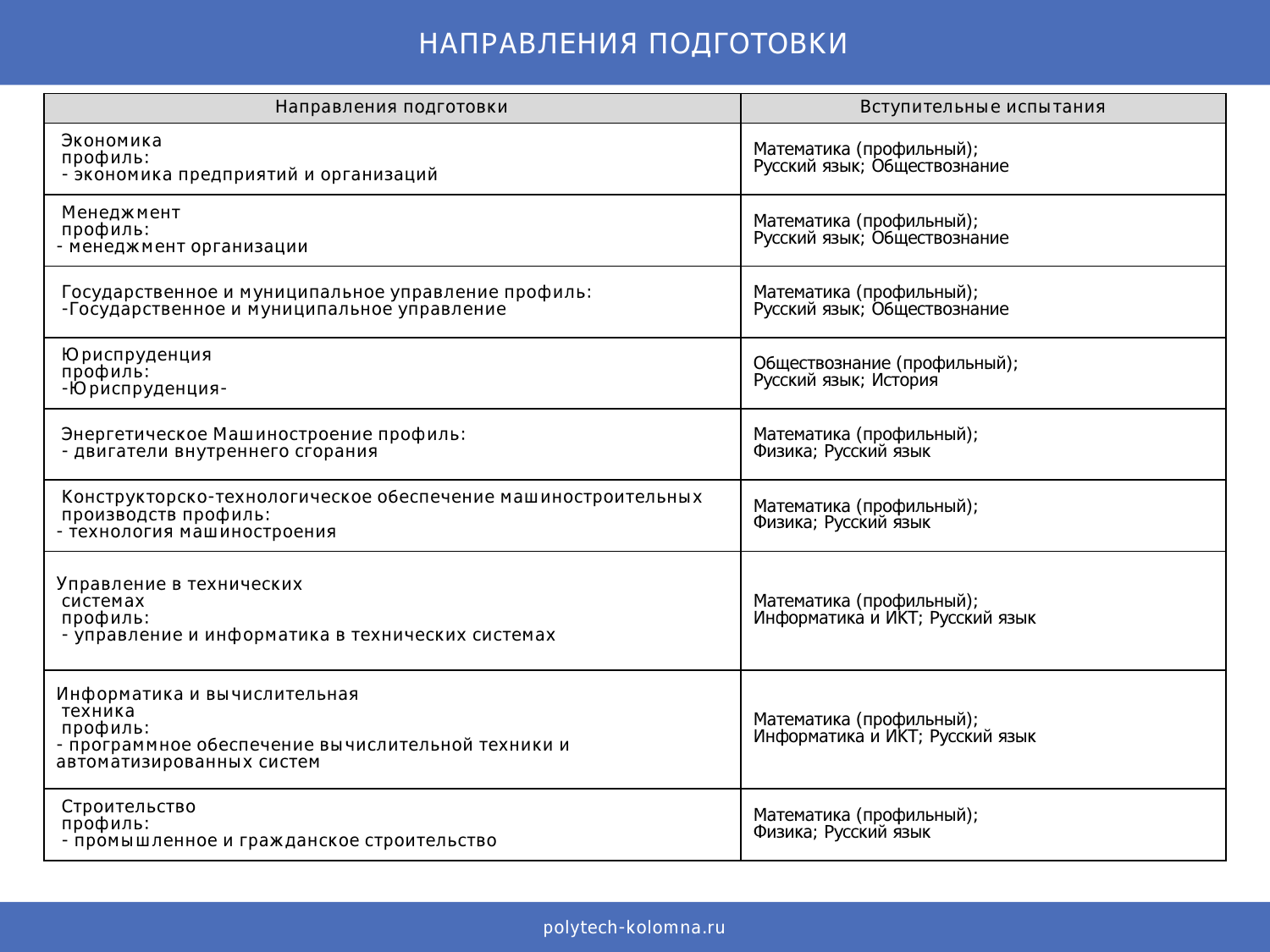

НАПРАВЛЕНИЯ ПОДГОТОВКИ
| Направления подготовки | Вступительные испытания |
| --- | --- |
| Экономика профиль: - экономика предприятий и организаций | Математика (профильный); Русский язык; Обществознание |
| Менеджмент профиль: - менеджмент организации | Математика (профильный); Русский язык; Обществознание |
| Государственное и муниципальное управление профиль: -Государственное и муниципальное управление | Математика (профильный); Русский язык; Обществознание |
| Юриспруденция профиль: -Юриспруденция- | Обществознание (профильный); Русский язык; История |
| Энергетическое Машиностроение профиль: - двигатели внутреннего сгорания | Математика (профильный); Физика; Русский язык |
| Конструкторско-технологическое обеспечение машиностроитель­ных производств профиль: - технология машиностроения | Математика (профильный); Физика; Русский язык |
| Управление в технических системах профиль: - управление и информатика в технических системах | Математика (профильный); Информатика и ИКТ; Русский язык |
| Информатика и вычислительная техника профиль: - программное обеспечение вычислительной техники и автоматизированных систем | Математика (профильный); Информатика и ИКТ; Русский язык |
| Строительство профиль: - промышленное и гражданское строительство | Математика (профильный); Физика; Русский язык |
polytech-kolomna.ru